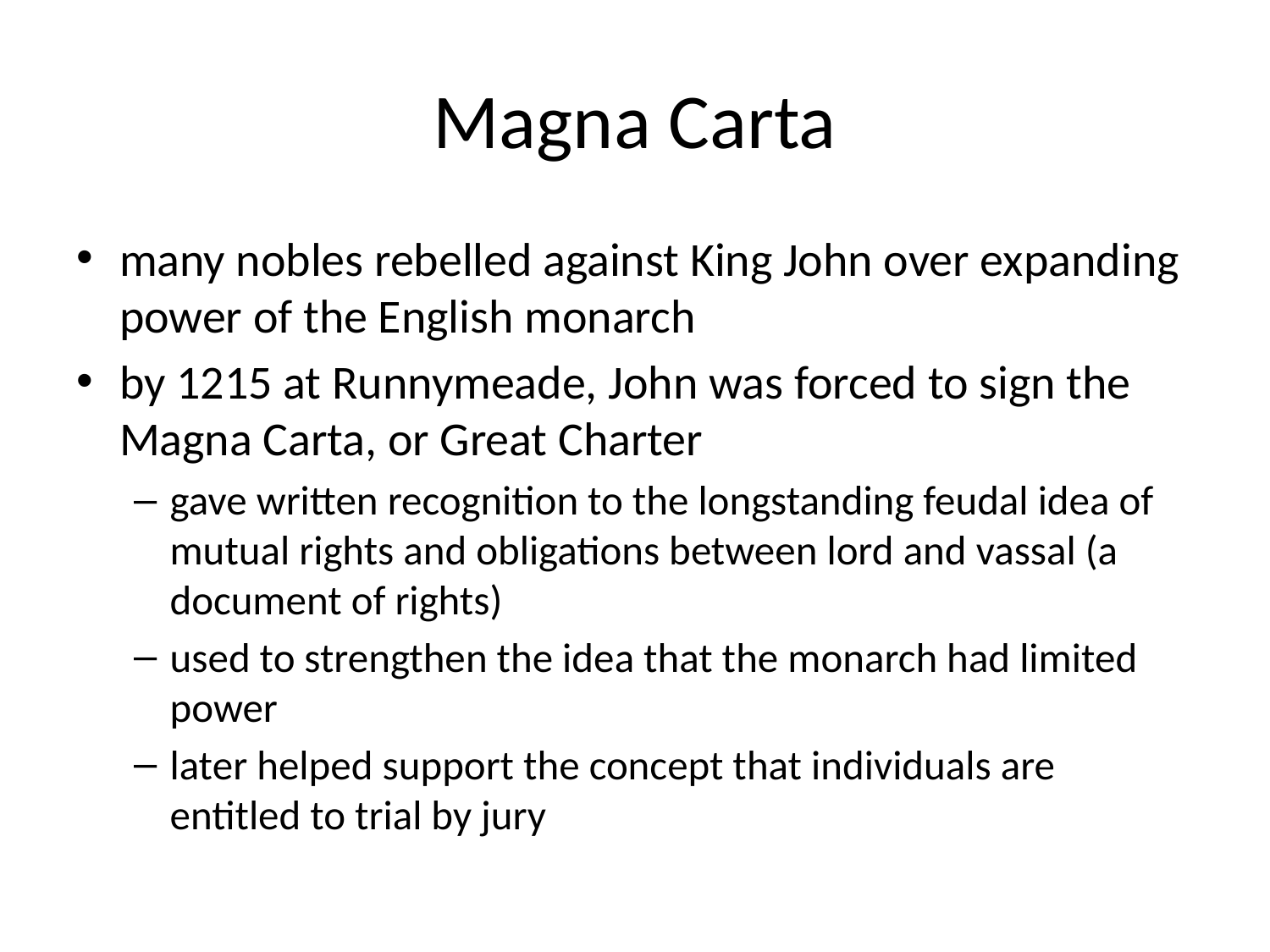

# Magna Carta
many nobles rebelled against King John over expanding power of the English monarch
by 1215 at Runnymeade, John was forced to sign the Magna Carta, or Great Charter
gave written recognition to the longstanding feudal idea of mutual rights and obligations between lord and vassal (a document of rights)
used to strengthen the idea that the monarch had limited power
later helped support the concept that individuals are entitled to trial by jury